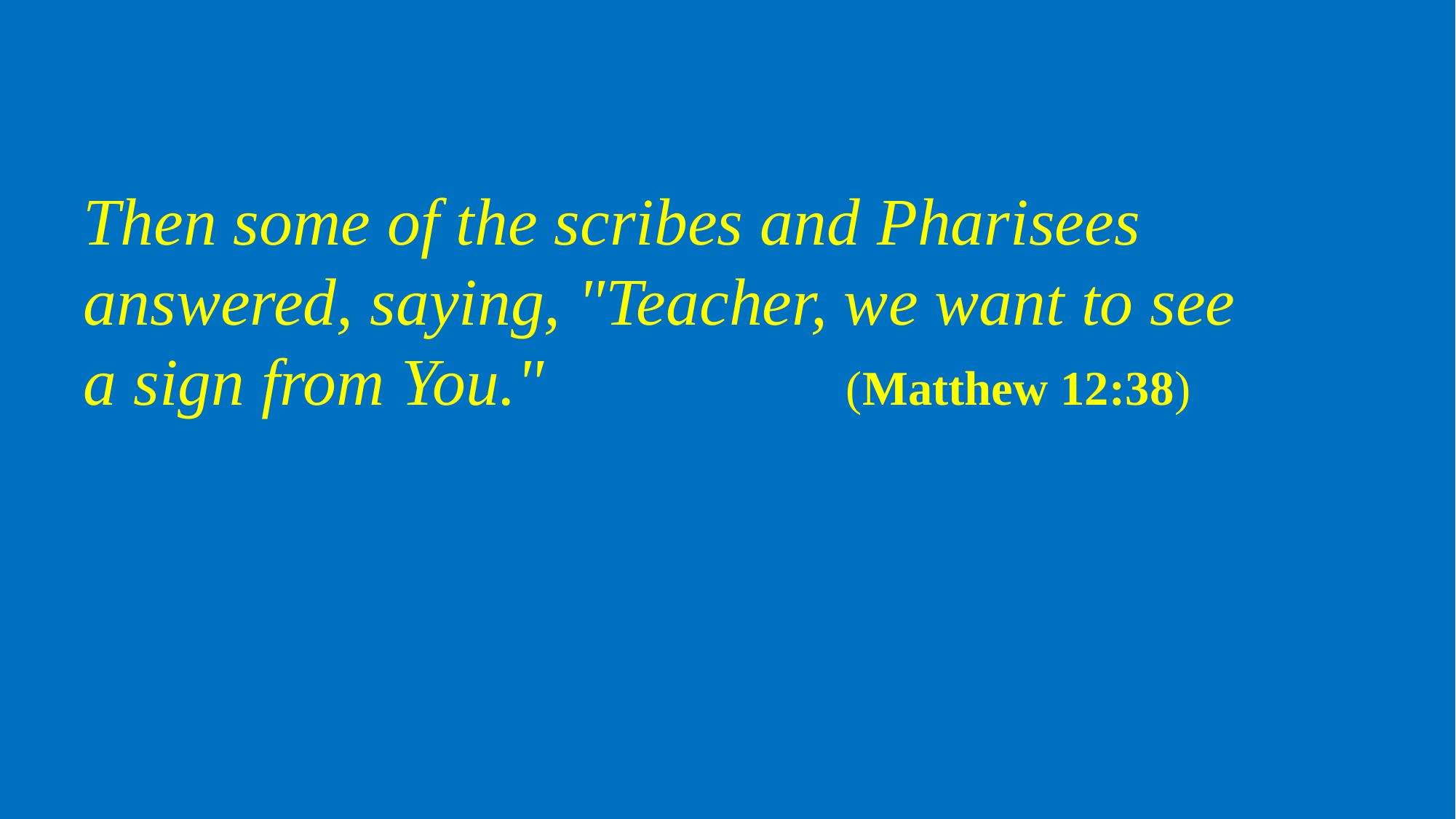

Then some of the scribes and Pharisees answered, saying, "Teacher, we want to see a sign from You."                  (Matthew 12:38)